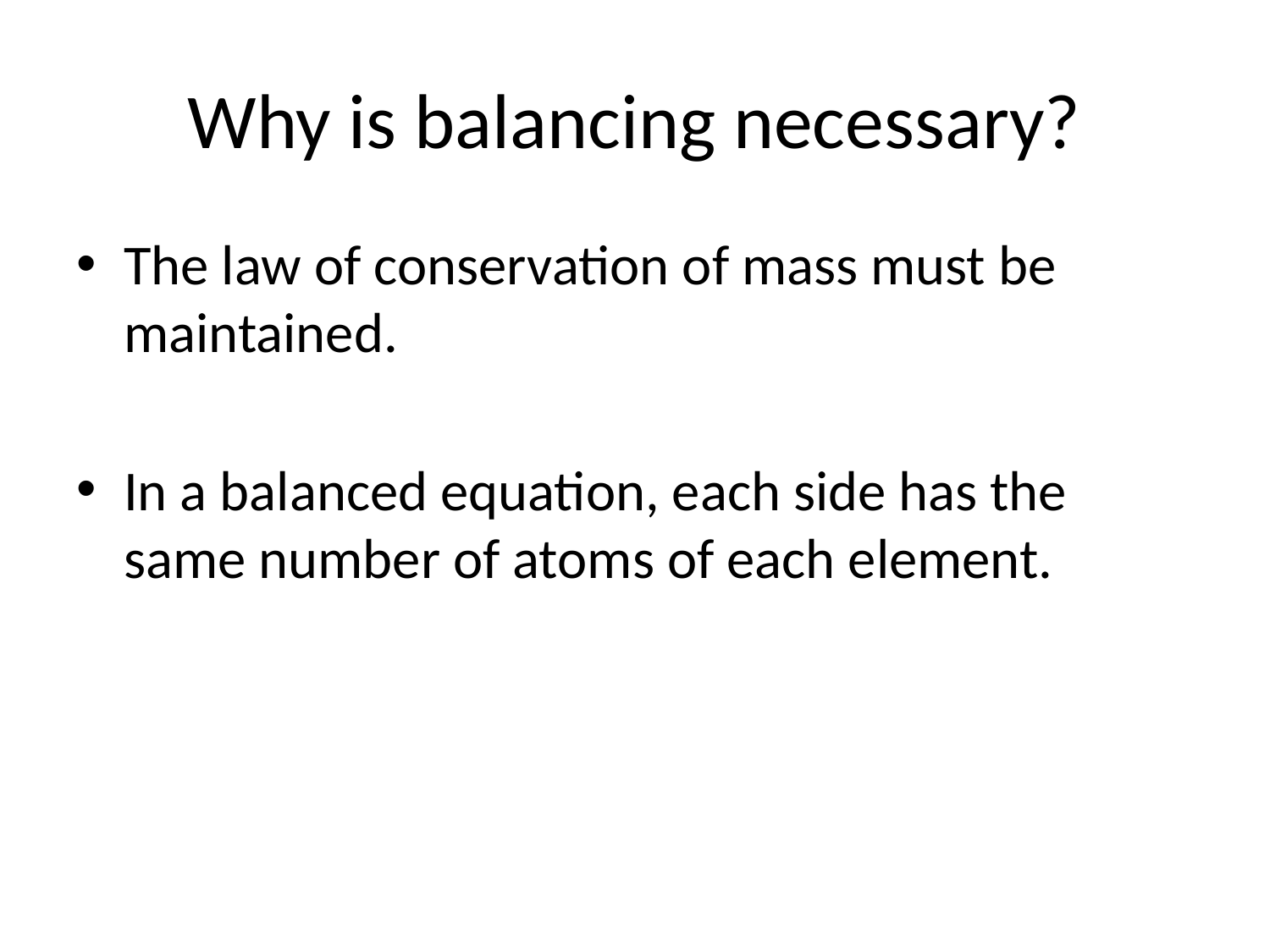

# Why is balancing necessary?
The law of conservation of mass must be maintained.

In a balanced equation, each side has the same number of atoms of each element.